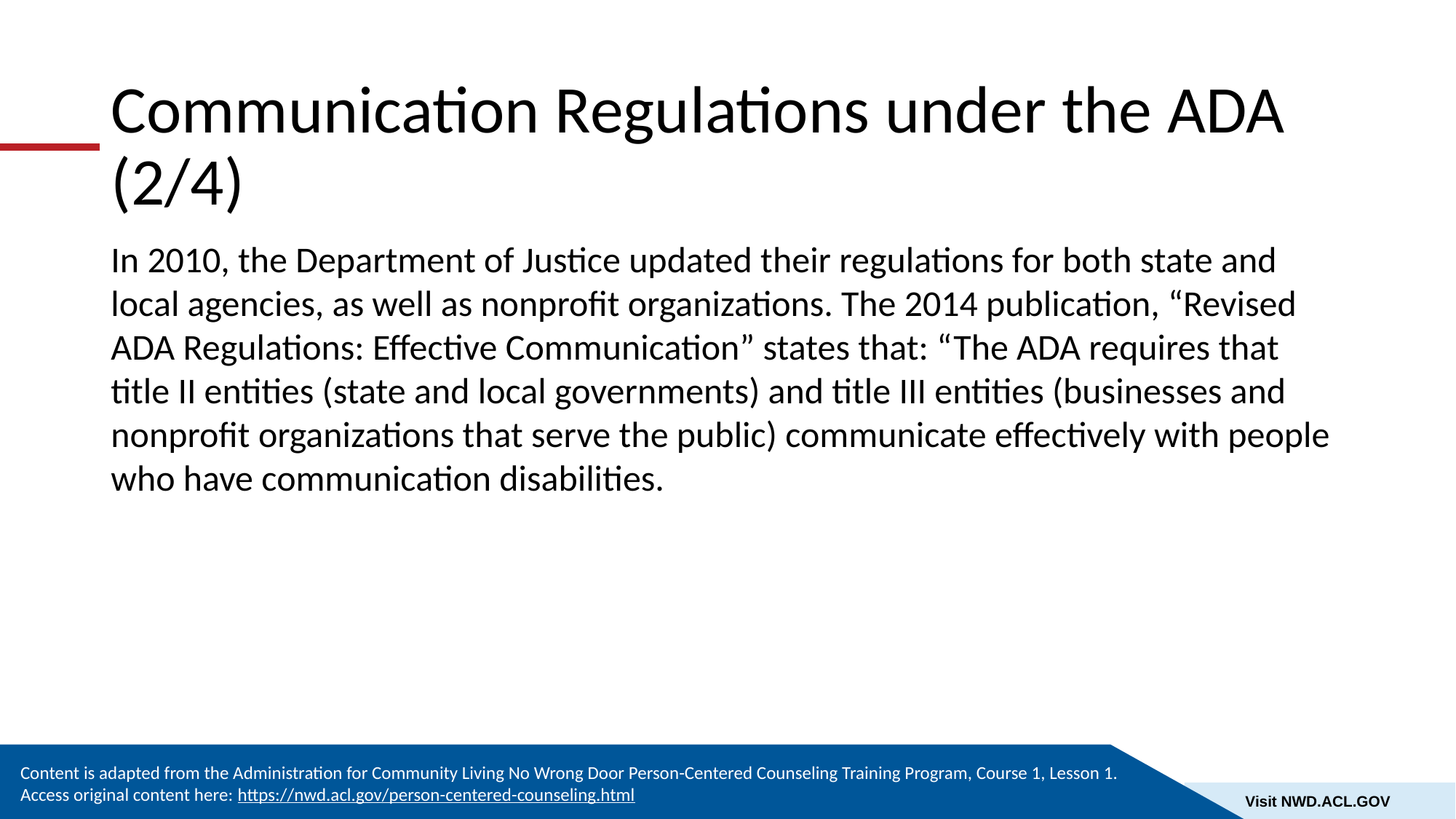

# Communication Regulations under the ADA (2/4)
In 2010, the Department of Justice updated their regulations for both state and local agencies, as well as nonprofit organizations. The 2014 publication, “Revised ADA Regulations: Effective Communication” states that: “The ADA requires that title II entities (state and local governments) and title III entities (businesses and nonprofit organizations that serve the public) communicate effectively with people who have communication disabilities.